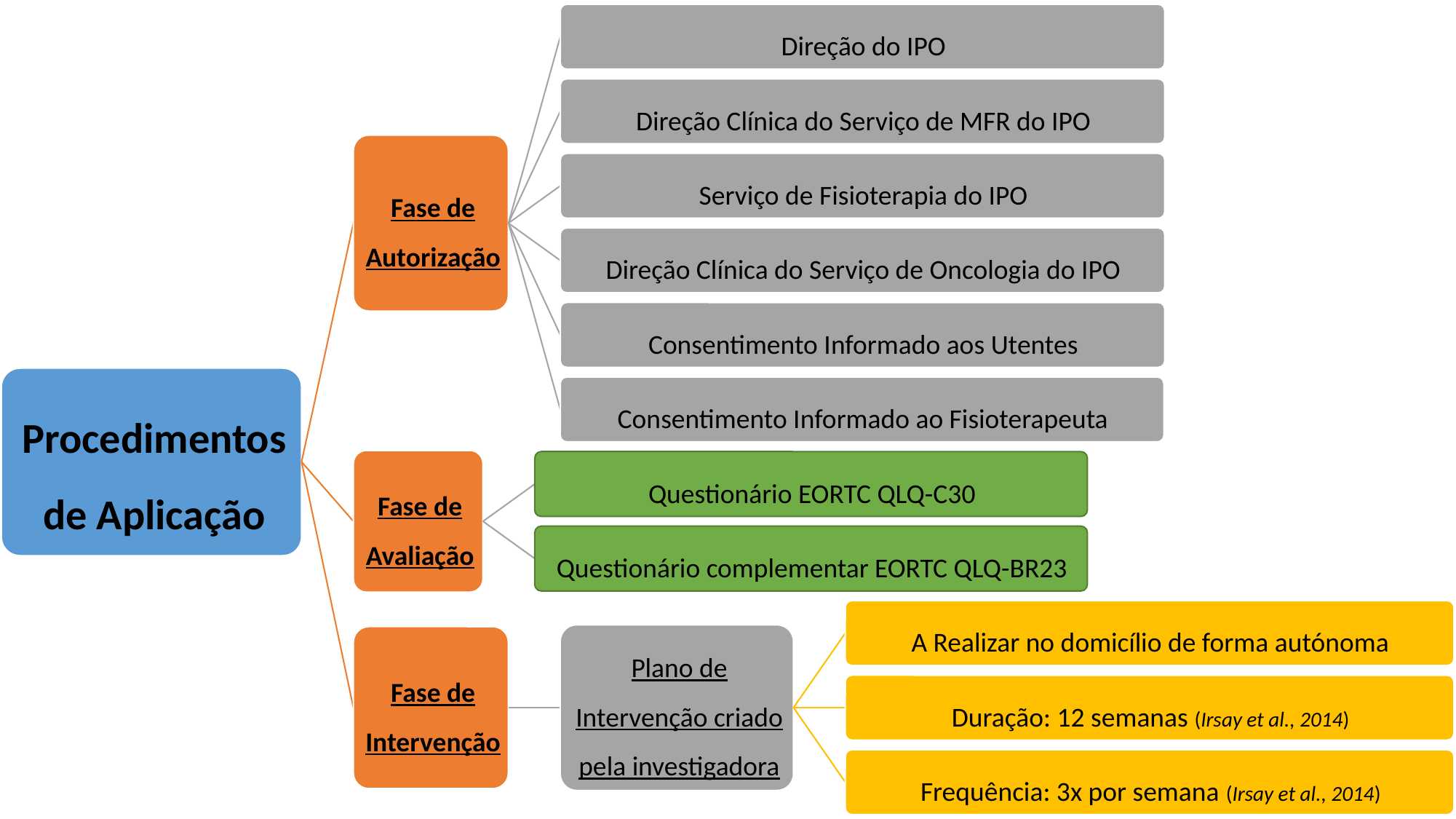

Procedimentos de Aplicação

Fase de Autorização

Direção do IPO

Direção Clínica do Serviço de MFR do IPO

Serviço de Fisioterapia do IPO

Direção Clínica do Serviço de Oncologia do IPO

Consentimento Informado aos Utentes

Consentimento Informado ao Fisioterapeuta

Fase de Avaliação

Questionário EORTC QLQ-C30

Questionário complementar EORTC QLQ-BR23

Fase de Intervenção

Plano de Intervenção criado pela investigadora

A Realizar no domicílio de forma autónoma

Duração: 12 semanas (Irsay et al., 2014)

Frequência: 3x por semana (Irsay et al., 2014)